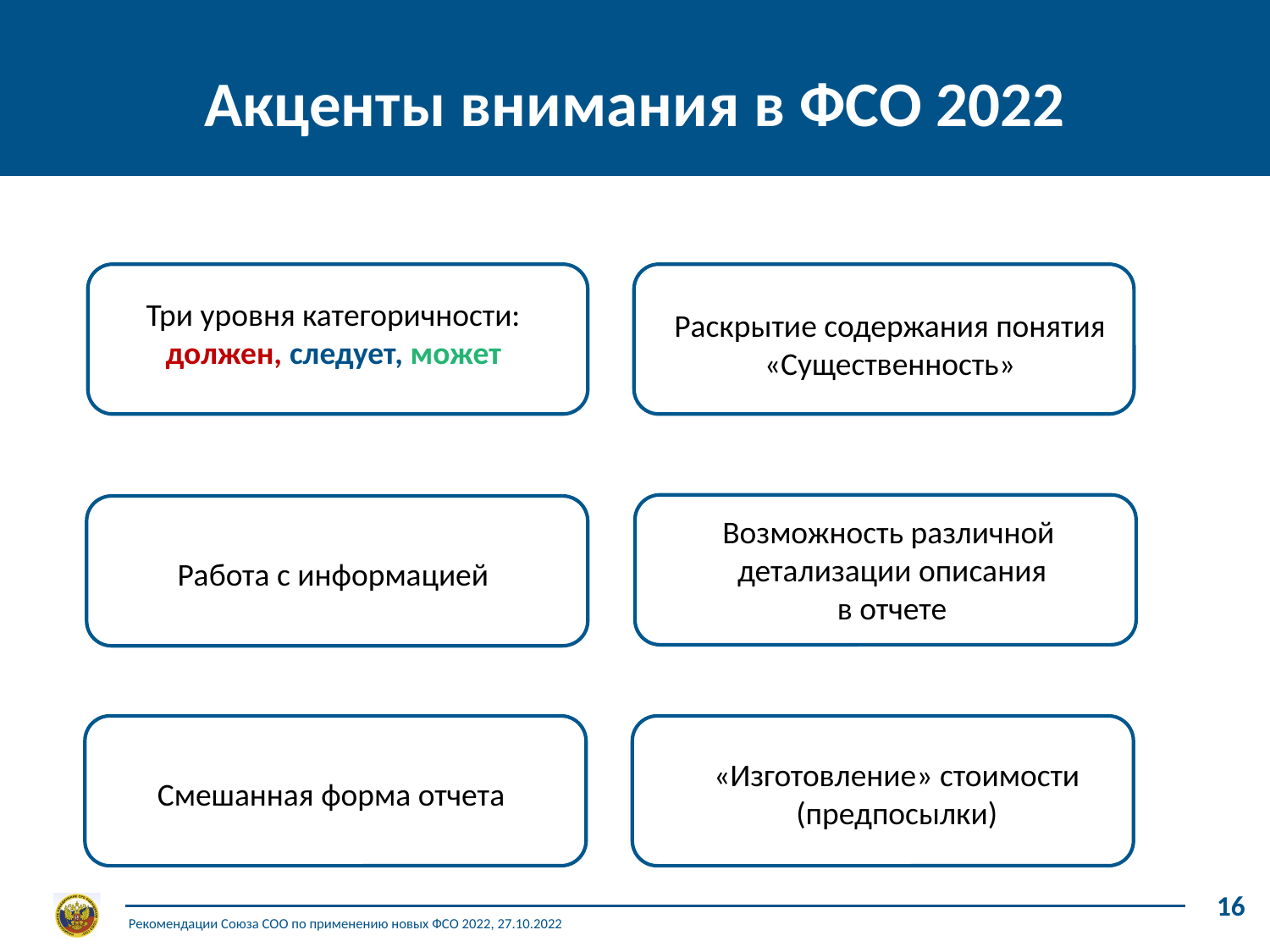

Акценты внимания в ФСО 2022

Три уровня категоричности:
должен, следует, может
Раскрытие содержания понятия «Существенность»

Возможность различной
детализации описания
в отчете
Работа с информацией

«Изготовление» стоимости
(предпосылки)
Смешанная форма отчета